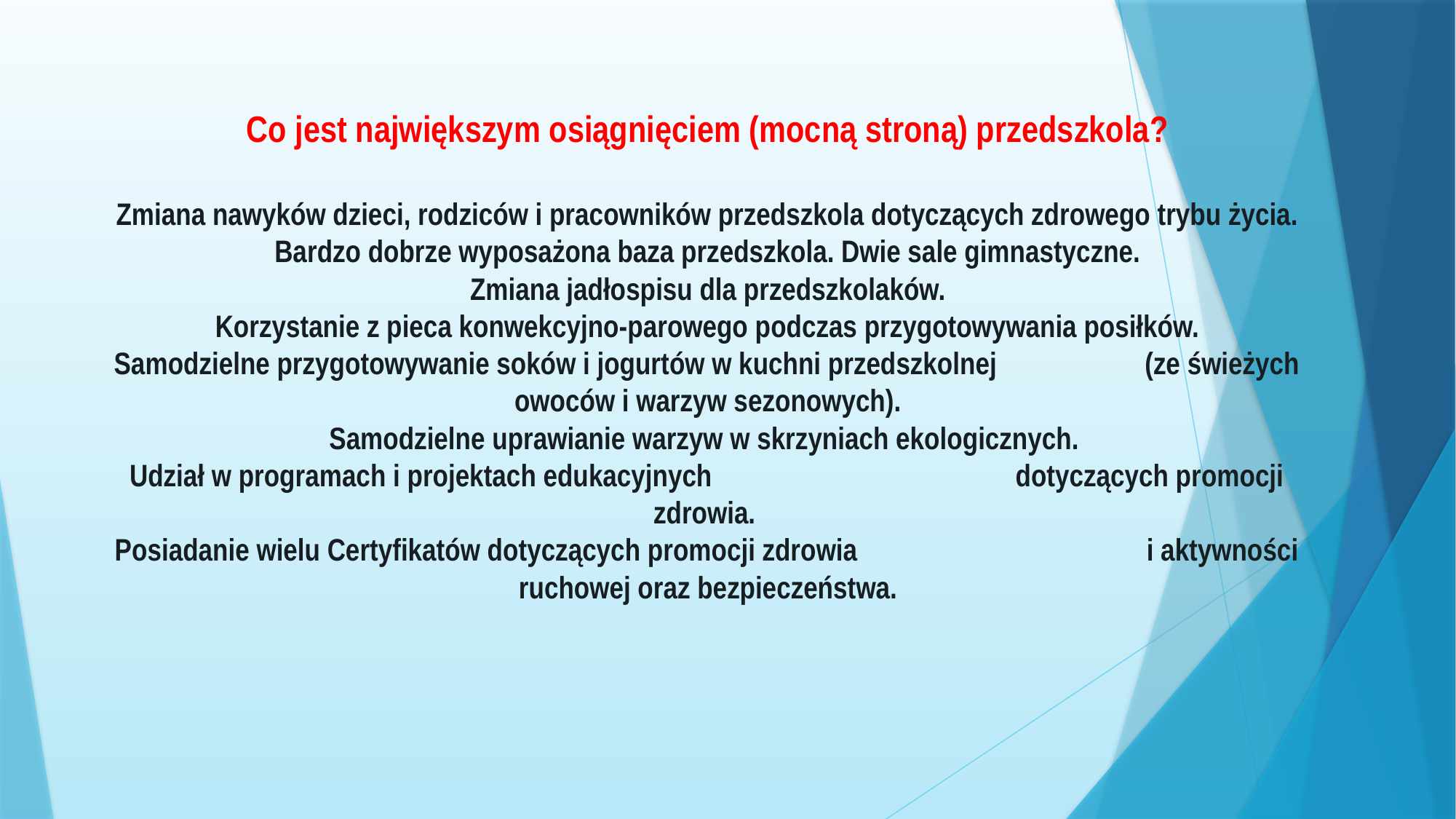

# Co jest największym osiągnięciem (mocną stroną) przedszkola? Zmiana nawyków dzieci, rodziców i pracowników przedszkola dotyczących zdrowego trybu życia. Bardzo dobrze wyposażona baza przedszkola. Dwie sale gimnastyczne. Zmiana jadłospisu dla przedszkolaków. Korzystanie z pieca konwekcyjno-parowego podczas przygotowywania posiłków. Samodzielne przygotowywanie soków i jogurtów w kuchni przedszkolnej                     (ze świeżych owoców i warzyw sezonowych). Samodzielne uprawianie warzyw w skrzyniach ekologicznych. Udział w programach i projektach edukacyjnych                                           dotyczących promocji zdrowia. Posiadanie wielu Certyfikatów dotyczących promocji zdrowia                                         i aktywności ruchowej oraz bezpieczeństwa.